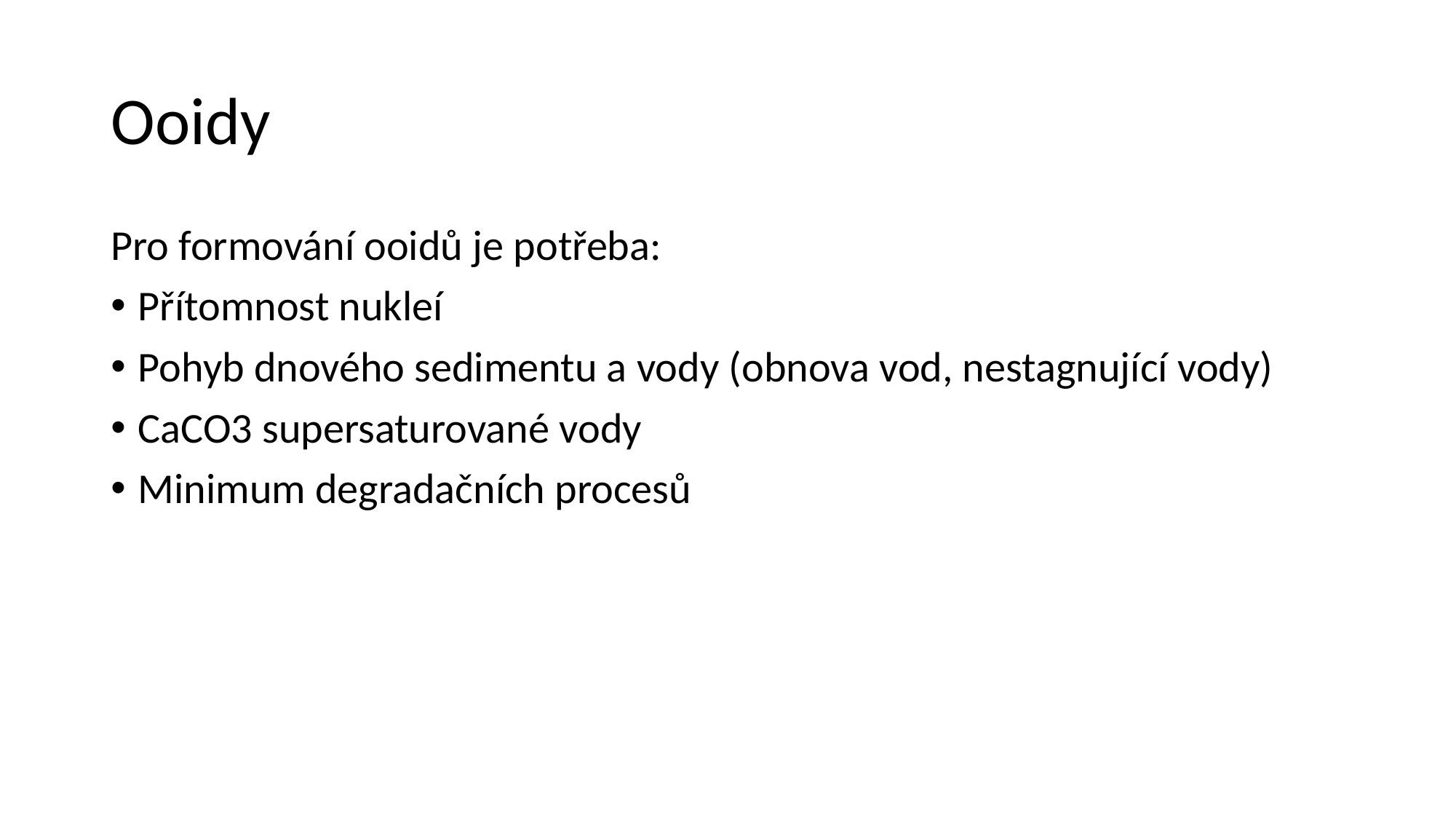

# Ooidy
Pro formování ooidů je potřeba:
Přítomnost nukleí
Pohyb dnového sedimentu a vody (obnova vod, nestagnující vody)
CaCO3 supersaturované vody
Minimum degradačních procesů